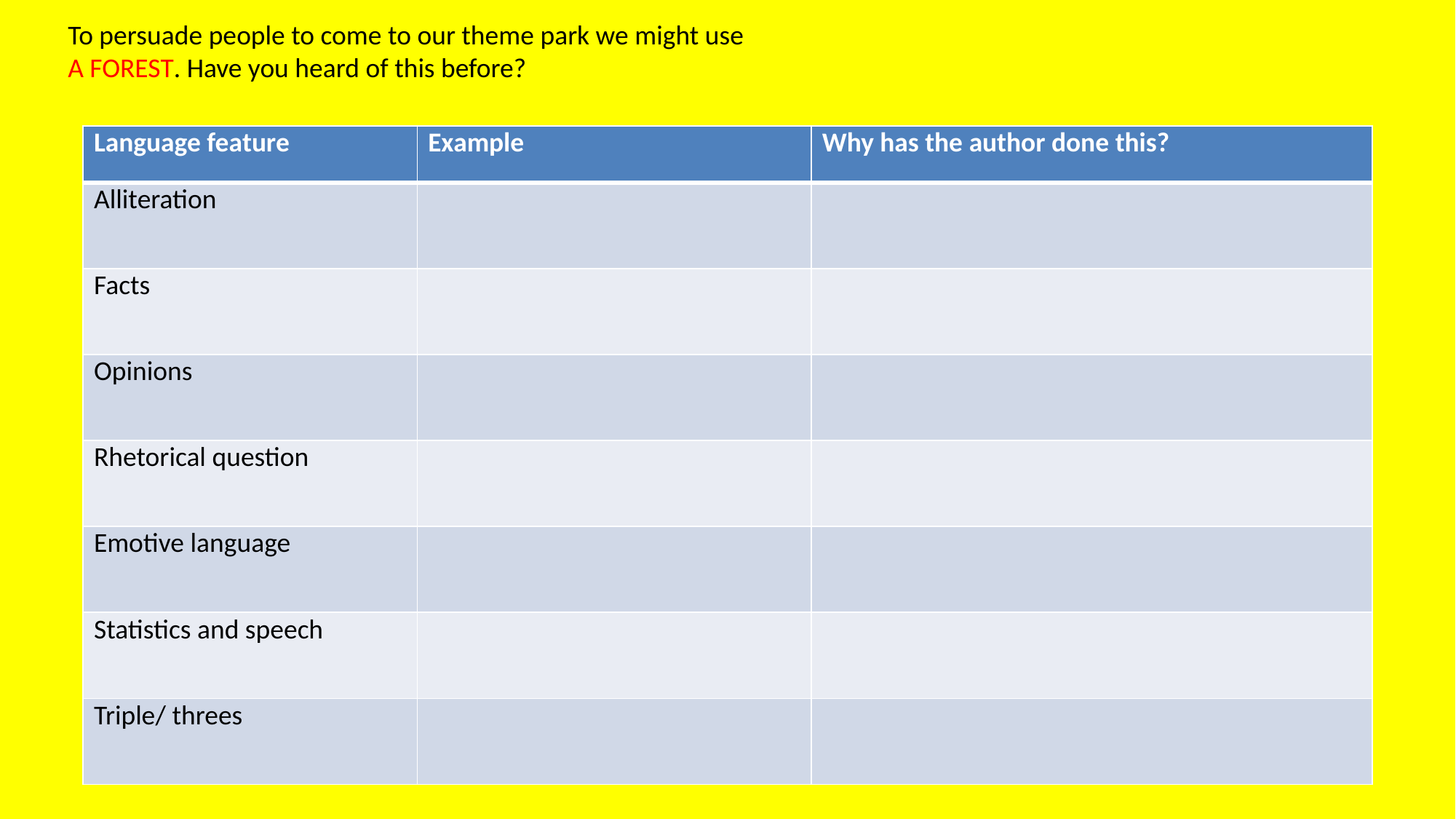

To persuade people to come to our theme park we might use
A FOREST. Have you heard of this before?
| Language feature | Example | Why has the author done this? |
| --- | --- | --- |
| Alliteration |  |  |
| Facts |  |  |
| Opinions |  |  |
| Rhetorical question |  |  |
| Emotive language |  |  |
| Statistics and speech |  |  |
| Triple/ threes |  |  |